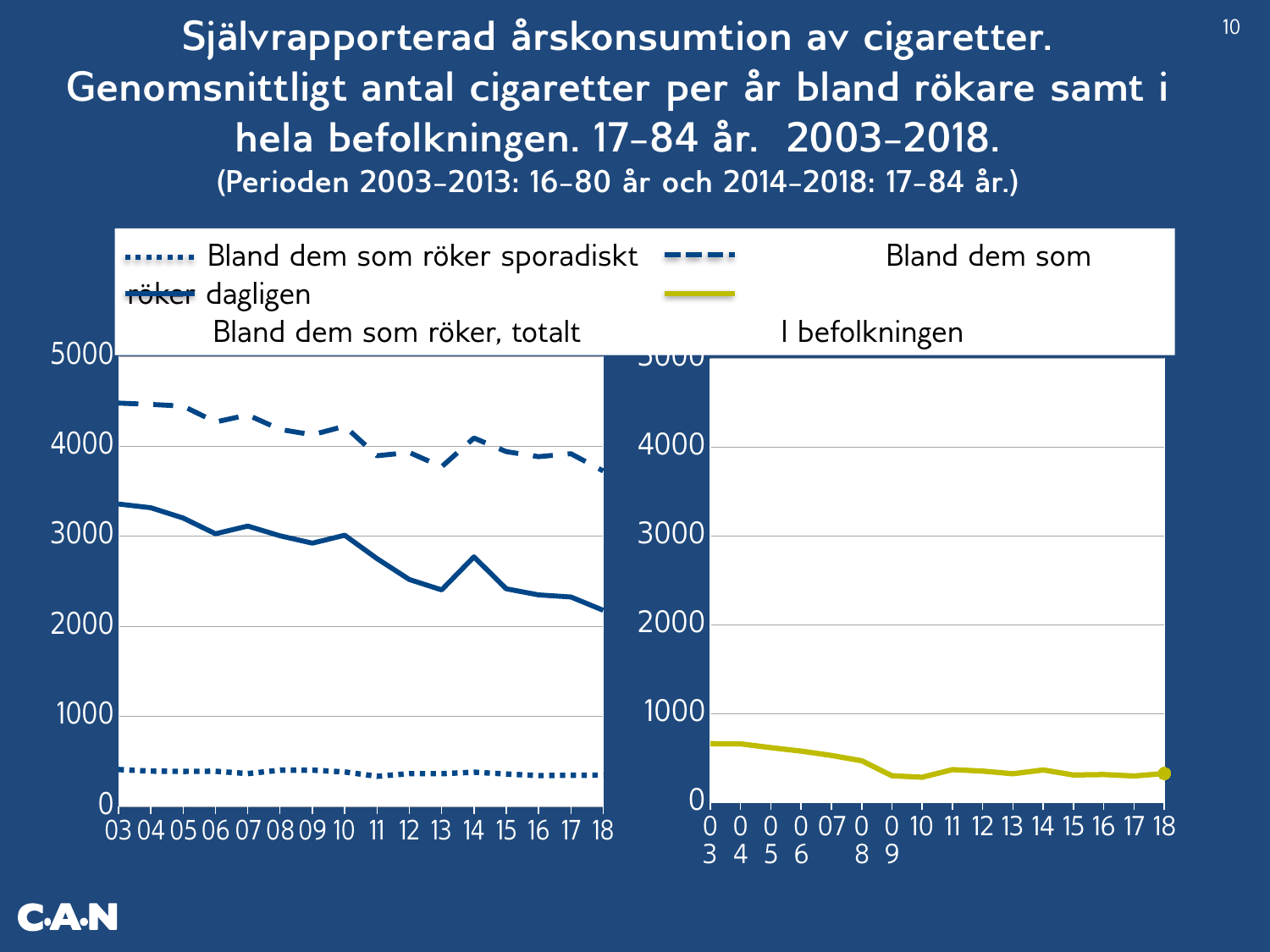

10
Självrapporterad årskonsumtion av cigaretter. Genomsnittligt antal cigaretter per år bland rökare samt i hela befolkningen. 17–84 år.  2003–2018.
(Perioden 2003–2013: 16–80 år och 2014–2018: 17–84 år.)
         Bland dem som röker sporadiskt	             Bland dem som röker dagligen
         Bland dem som röker, totalt                     I befolkningen

### Chart

| Category |  |  |  |  |  |  |  |  |
|---|---|---|---|---|---|---|---|---|
| 03 | 4477.546995038978 | None | 407.3554394771589 | None | 3356.2024776936955 | None | None | None |
| 04 | 4463.260799267025 | None | 389.5617212760503 | None | 3315.053515516555 | None | None | None |
| 05 | 4444.050948075327 | None | 386.3942858966485 | None | 3200.9936335193297 | None | None | None |
| 06 | 4266.888603860481 | None | 388.32314689984366 | None | 3026.406357514658 | None | None | None |
| 07 | 4346.129624233108 | None | 361.95070663372945 | None | 3111.749196393321 | None | None | None |
| 08 | 4184.985470110695 | None | 399.6718582421834 | None | 3003.3889238787438 | None | None | None |
| 09 | 4125.52862595026 | None | 400.42538577924927 | None | 2921.5959085528857 | None | None | None |
| 10 | 4220.685646420132 | None | 380.2787528371255 | None | 3009.908549870839 | None | None | None |
| 11 | 3892.285977783871 | None | 332.3488758723176 | None | 2750.4462195357028 | None | None | None |
| 12 | 3929.279414176012 | None | 361.4526707628008 | None | 2518.1126818992047 | None | None | None |
| 13 | 3770.6221342904105 | None | 360.79775007369346 | None | 2402.9200350436627 | None | None | None |
| 14 | 4089.7036207561628 | None | 377.5793488950909 | None | 2769.482437404328 | None | None | None |
| 15 | 3938.6352251164753 | None | 357.46841789301527 | None | 2415.178868558548 | None | None | None |
| 16 | 3882.497995513309 | None | 340.1965571838127 | None | 2347.253153085114 | None | None | None |
| 17 | 3915.0512120684834 | None | 343.0753460140699 | None | 2324.2835290375533 | None | None | None |
| 18 | 3723.696528202336 | None | 345.3052549264349 | None | 2175.896322450948 | None | None | None |

### Chart:

| Category |  |
|---|---|
| 03 | 660.2721352240033 |
| 04 | 658.8175487270001 |
| 05 | 616.4259820337472 |
| 06 | 577.4127984812906 |
| 07 | 528.6459608037806 |
| 08 | 468.8702579252976 |
| 09 | 299.85789532156684 |
| 10 | 282.9621427946133 |
| 11 | 368.7904305790223 |
| 12 | 352.23108521178114 |
| 13 | 322.49098758469256 |
| 14 | 365.53149903033477 |
| 15 | 308.2329847160118 |
| 16 | 313.69918358563257 |
| 17 | 296.75589722519834 |
| 18 | 324.9434158926604 |